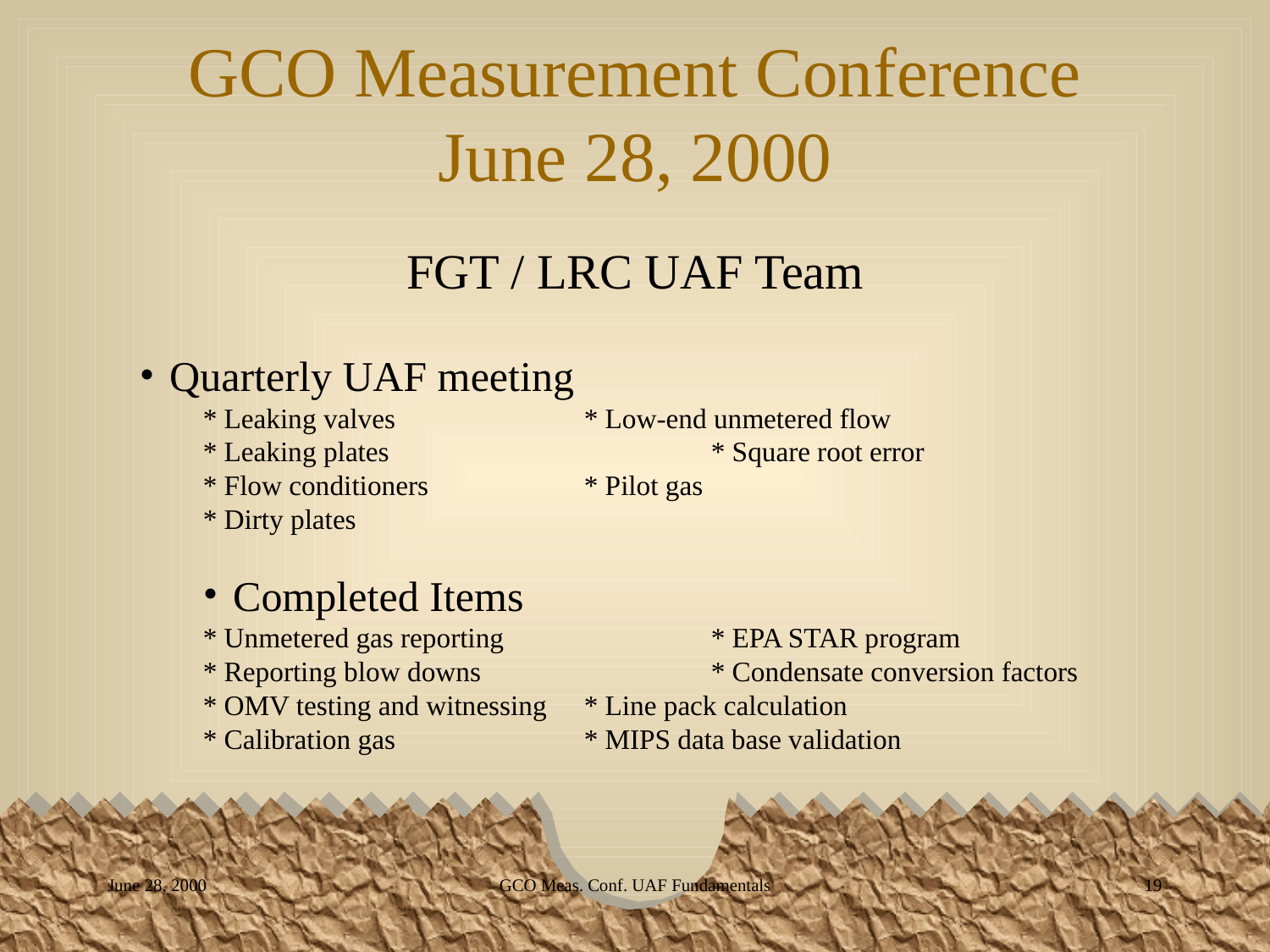

GCO Meas. Conf. UAF Fundamentals
19
June 28, 2000
# GCO Measurement Conference June 28, 2000
FGT / LRC UAF Team

Quarterly UAF meeting
* Leaking valves		* Low-end unmetered flow
* Leaking plates			* Square root error
* Flow conditioners		* Pilot gas
* Dirty plates

Completed Items
* Unmetered gas reporting		* EPA STAR program
* Reporting blow downs		* Condensate conversion factors
* OMV testing and witnessing	* Line pack calculation
* Calibration gas		* MIPS data base validation